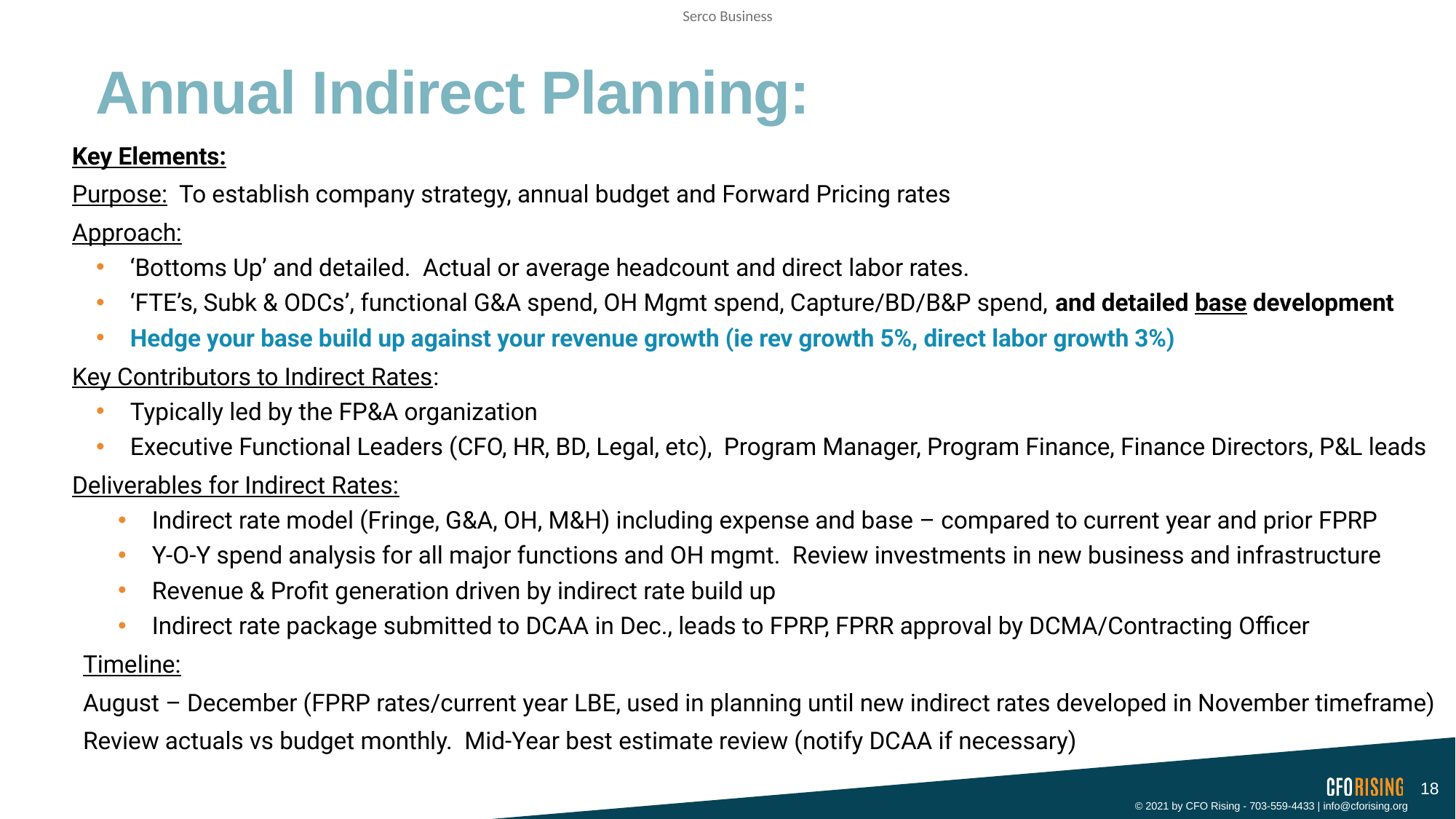

# Annual Indirect Planning:
Key Elements:
Purpose:  To establish company strategy, annual budget and Forward Pricing rates
Approach:
‘Bottoms Up’ and detailed.  Actual or average headcount and direct labor rates.
‘FTE’s, Subk & ODCs’, functional G&A spend, OH Mgmt spend, Capture/BD/B&P spend, and detailed base development
Hedge your base build up against your revenue growth (ie rev growth 5%, direct labor growth 3%)
Key Contributors to Indirect Rates:
Typically led by the FP&A organization
Executive Functional Leaders (CFO, HR, BD, Legal, etc),  Program Manager, Program Finance, Finance Directors, P&L leads
Deliverables for Indirect Rates:
Indirect rate model (Fringe, G&A, OH, M&H) including expense and base – compared to current year and prior FPRP
Y-O-Y spend analysis for all major functions and OH mgmt.  Review investments in new business and infrastructure
Revenue & Profit generation driven by indirect rate build up
Indirect rate package submitted to DCAA in Dec., leads to FPRP, FPRR approval by DCMA/Contracting Officer
Timeline:
August – December (FPRP rates/current year LBE, used in planning until new indirect rates developed in November timeframe)
Review actuals vs budget monthly.  Mid-Year best estimate review (notify DCAA if necessary)
18